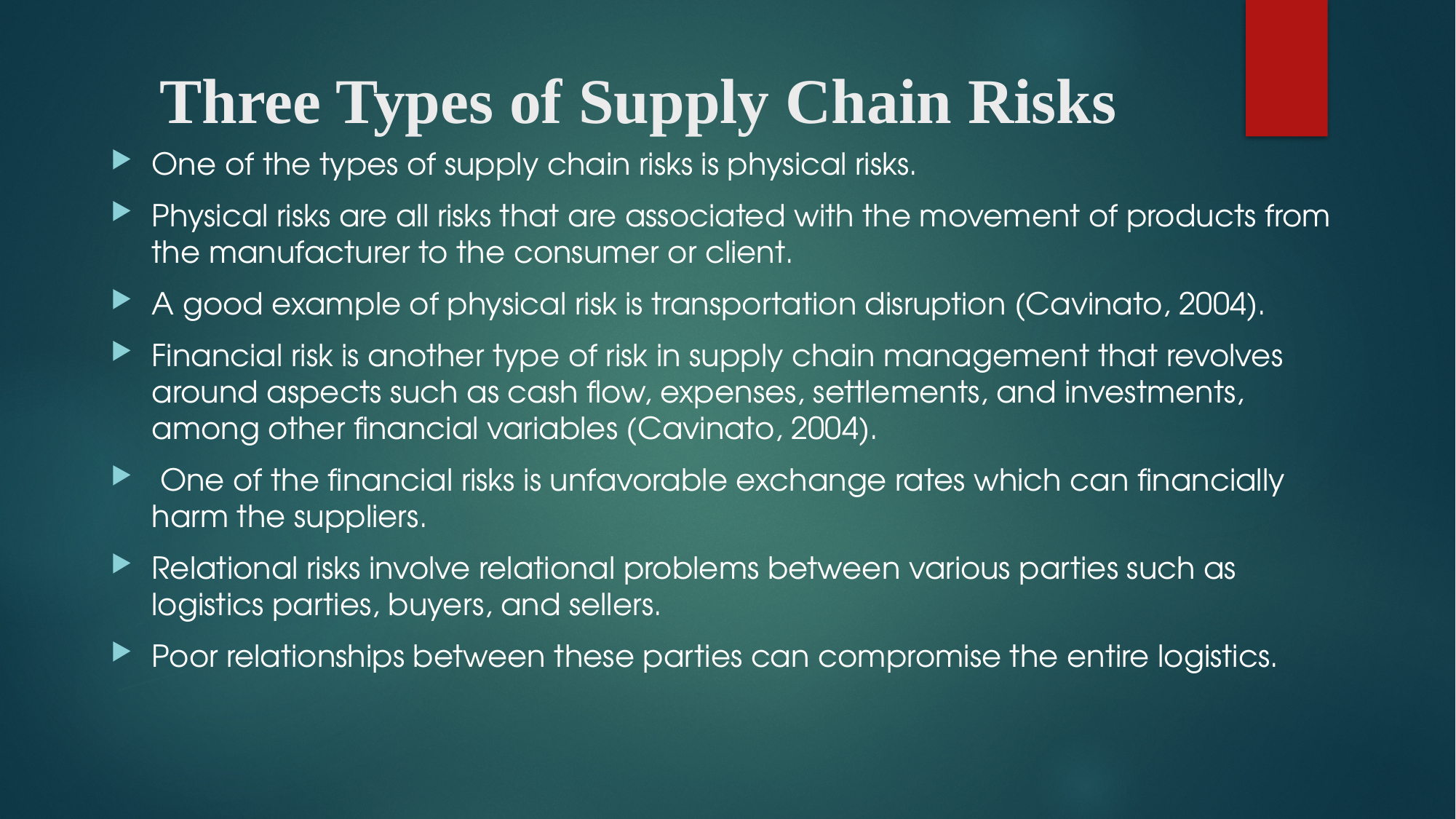

# Three Types of Supply Chain Risks
One of the types of supply chain risks is physical risks.
Physical risks are all risks that are associated with the movement of products from the manufacturer to the consumer or client.
A good example of physical risk is transportation disruption (Cavinato, 2004).
Financial risk is another type of risk in supply chain management that revolves around aspects such as cash flow, expenses, settlements, and investments, among other financial variables (Cavinato, 2004).
 One of the financial risks is unfavorable exchange rates which can financially harm the suppliers.
Relational risks involve relational problems between various parties such as logistics parties, buyers, and sellers.
Poor relationships between these parties can compromise the entire logistics.